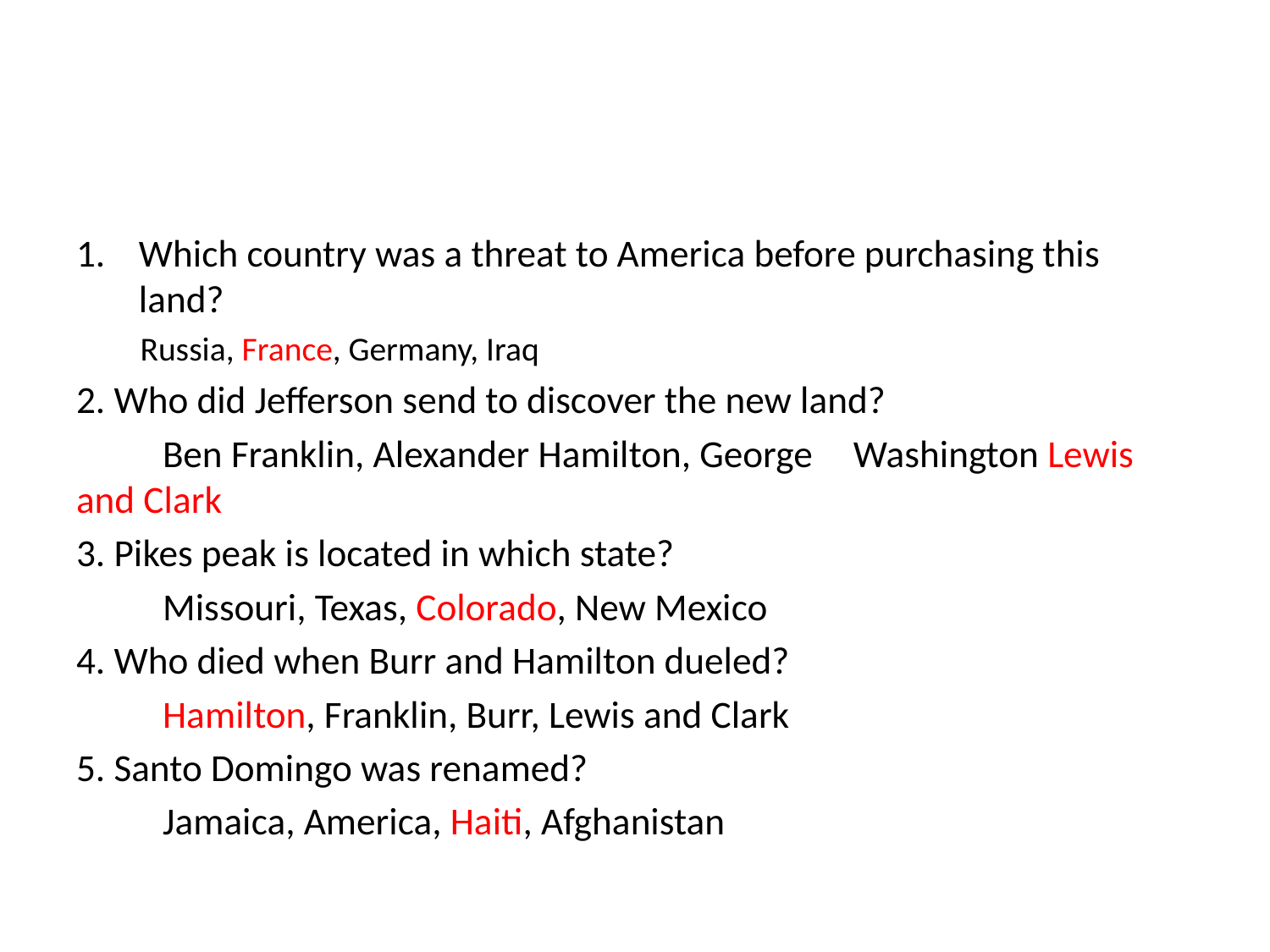

#
Which country was a threat to America before purchasing this land?
  Russia, France, Germany, Iraq
2. Who did Jefferson send to discover the new land?
	Ben Franklin, Alexander Hamilton, George 	Washington Lewis and Clark
3. Pikes peak is located in which state?
	Missouri, Texas, Colorado, New Mexico
4. Who died when Burr and Hamilton dueled?
	Hamilton, Franklin, Burr, Lewis and Clark
5. Santo Domingo was renamed?
	Jamaica, America, Haiti, Afghanistan